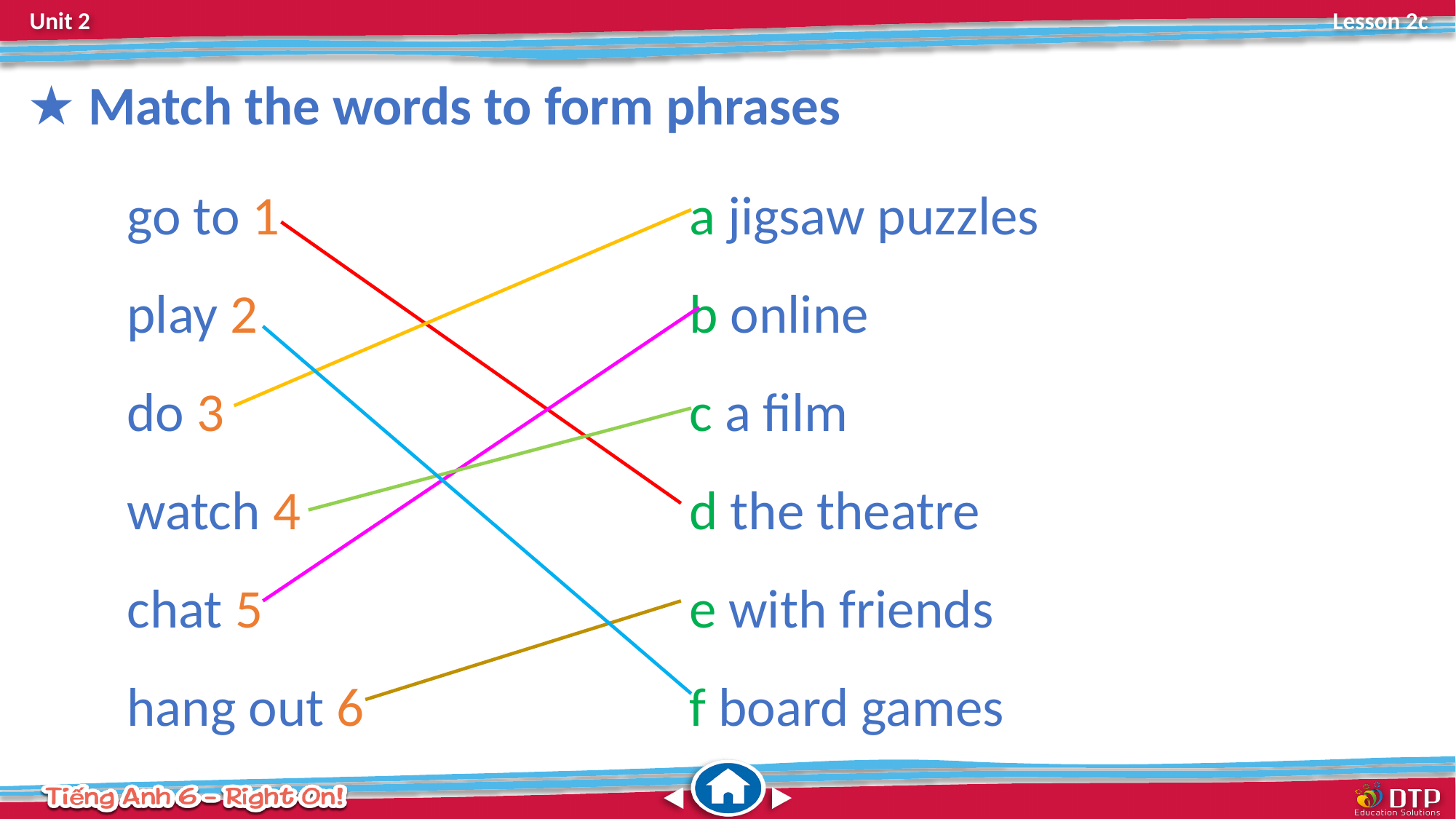

★ Match the words to form phrases
go to 1
play 2
do 3
watch 4
chat 5
hang out 6
a jigsaw puzzles
b online
c a film
d the theatre
e with friends
f board games